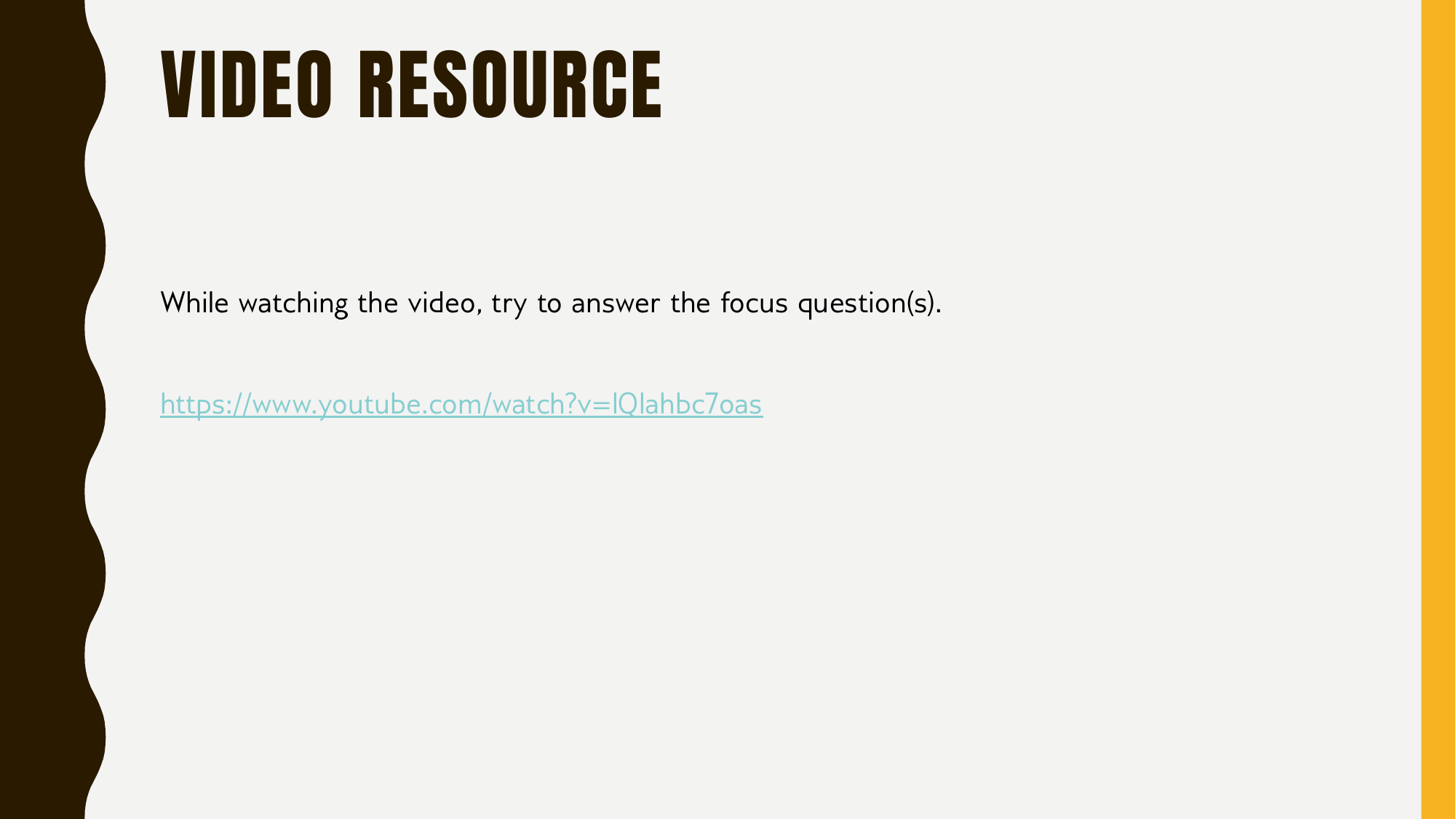

# Video Resource
While watching the video, try to answer the focus question(s).

https://www.youtube.com/watch?v=IQIahbc7oas